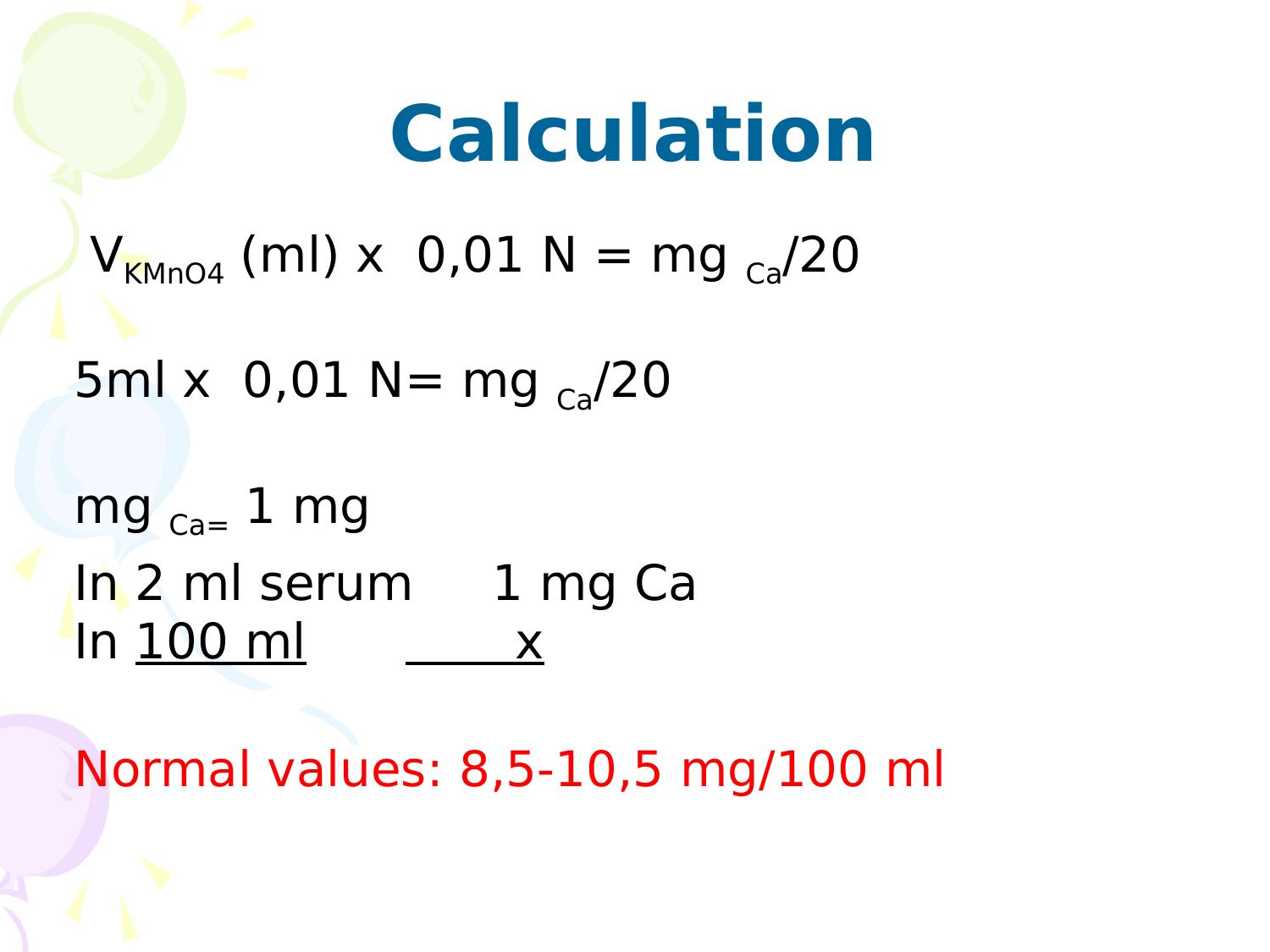

# Calculation
 VKMnO4 (ml) x  0,01 N = mg Ca/20
5ml x  0,01 N= mg Ca/20
mg Ca= 1 mg
In 2 ml serum     1 mg Ca
In 100 ml	       x
Normal values: 8,5-10,5 mg/100 ml